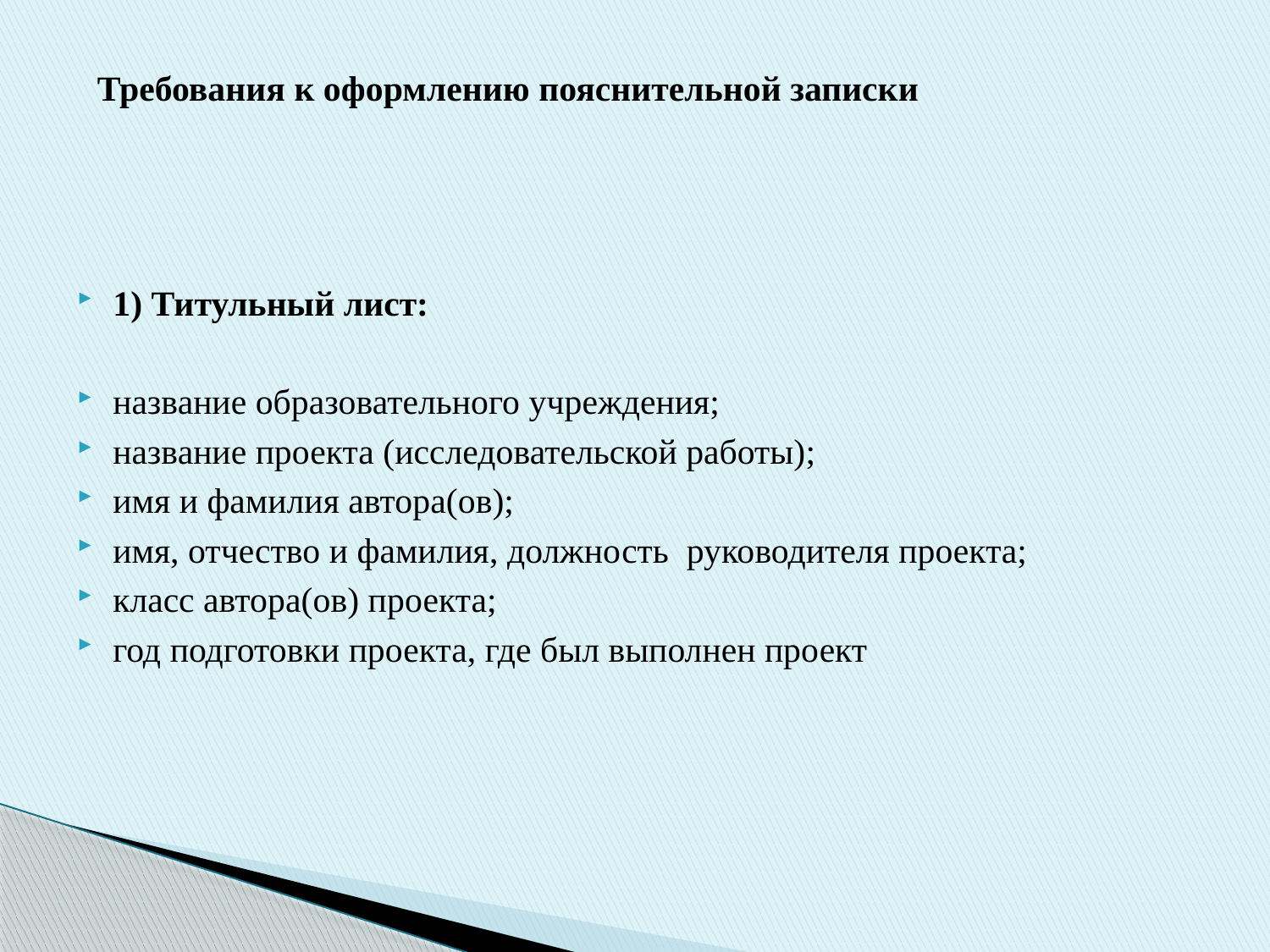

# Требования к оформлению пояснительной записки

1) Титульный лист:

название образовательного учреждения;
название проекта (исследовательской работы);
имя и фамилия автора(ов);
имя, отчество и фамилия, должность  руководителя проекта;
класс автора(ов) проекта;
год подготовки проекта, где был выполнен проект